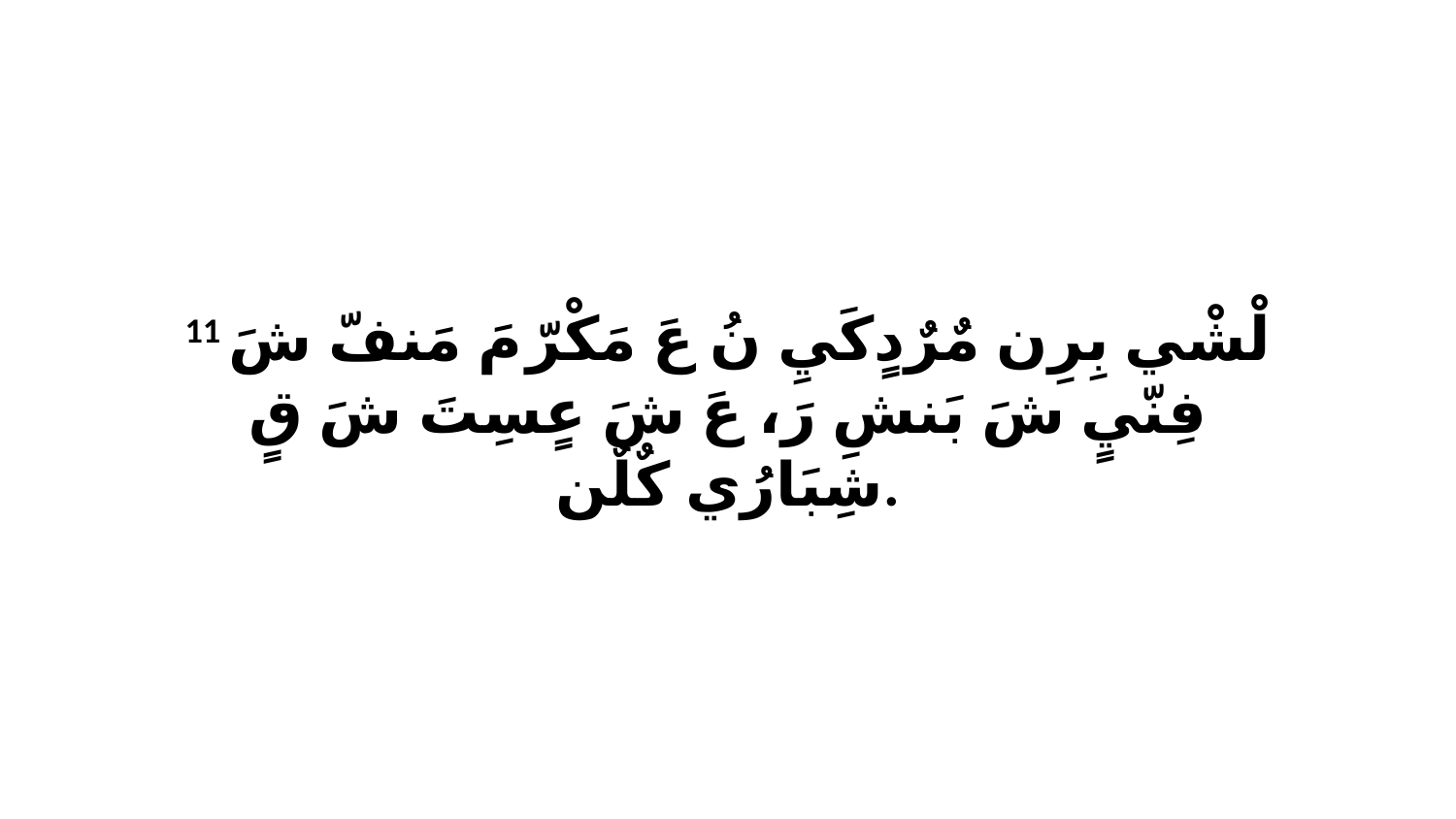

11 لْشْي بِرِن مٌرٌدٍكَيِ نُ عَ مَكْرّ مَ مَنفّ شَ فِنّيٍ شَ بَنشِ رَ، عَ شَ عٍسِتَ شَ قٍ شِبَارُي كٌلٌن.